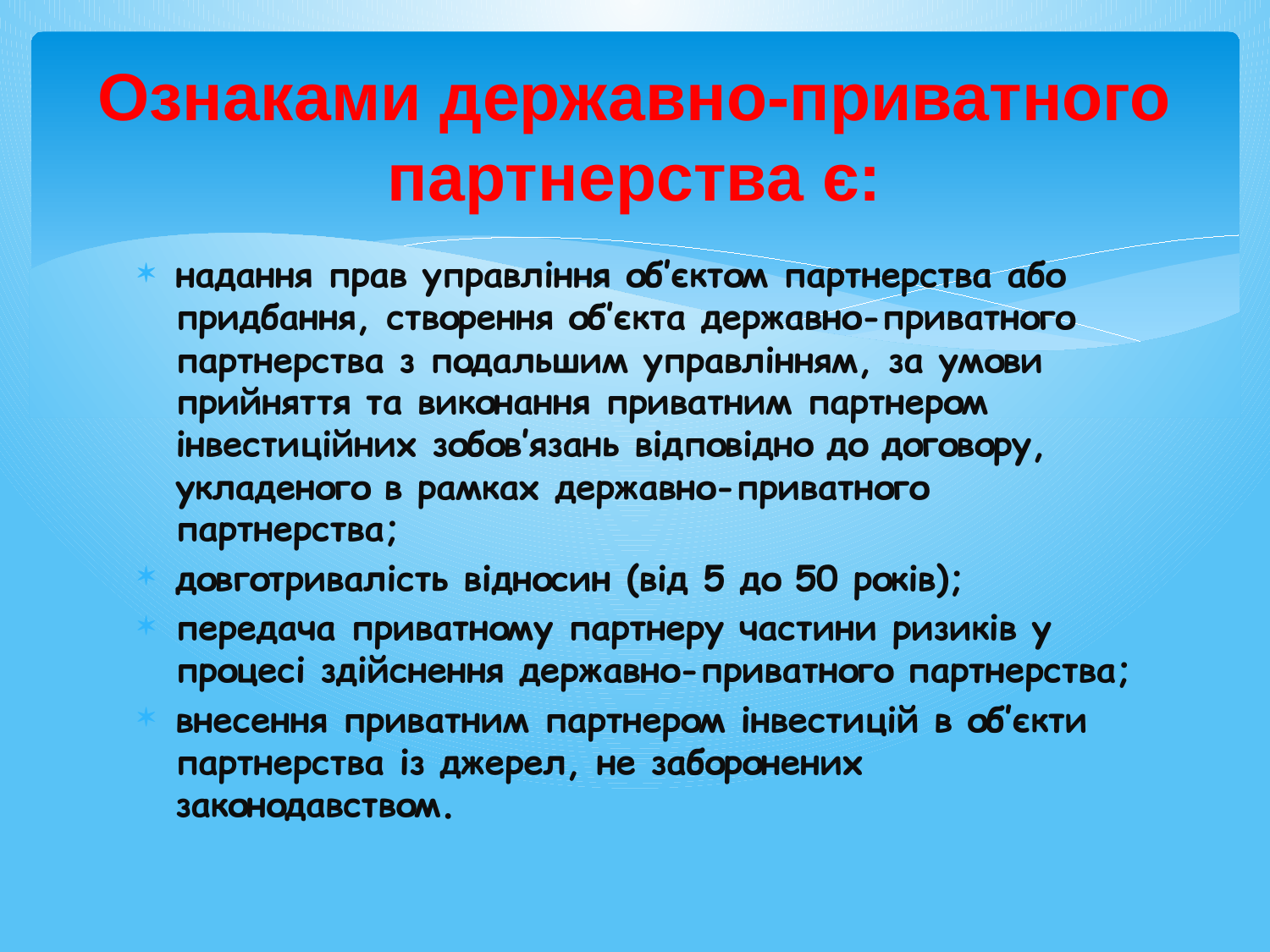

# Ознаками державно-приватного партнерства є:
надання прав управління об’єктом партнерства або придбання, створення об’єкта державно-приватного партнерства з подальшим управлінням, за умови прийняття та виконання приватним партнером інвестиційних зобов’язань відповідно до договору, укладеного в рамках державно-приватного партнерства;
довготривалість відносин (від 5 до 50 років);
передача приватному партнеру частини ризиків у процесі здійснення державно-приватного партнерства;
внесення приватним партнером інвестицій в об’єкти партнерства із джерел, не заборонених законодавством.